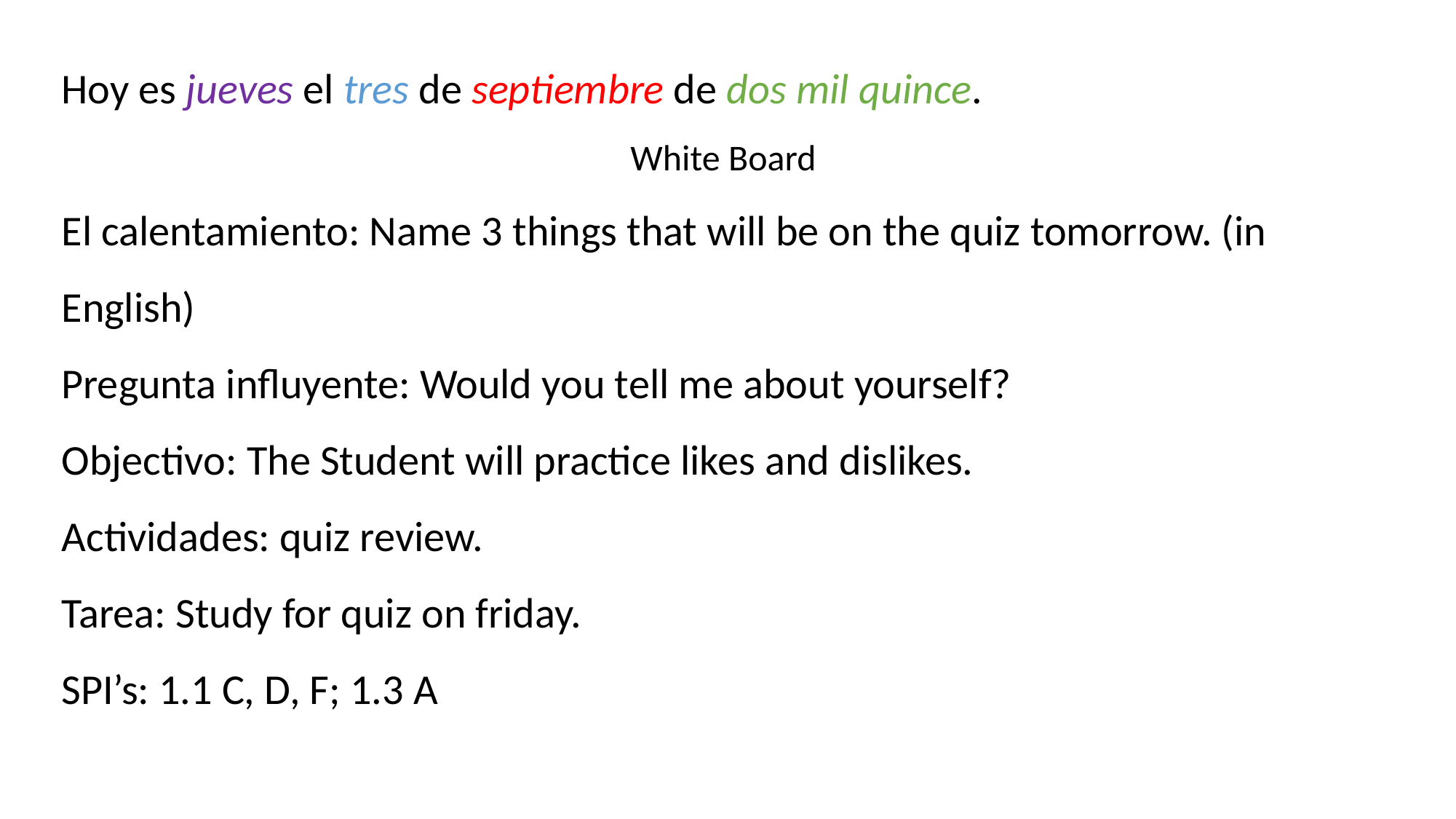

Hoy es jueves el tres de septiembre de dos mil quince.
White Board
El calentamiento: Name 3 things that will be on the quiz tomorrow. (in English)
Pregunta influyente: Would you tell me about yourself?
Objectivo: The Student will practice likes and dislikes.
Actividades: quiz review.
Tarea: Study for quiz on friday.
SPI’s: 1.1 C, D, F; 1.3 A